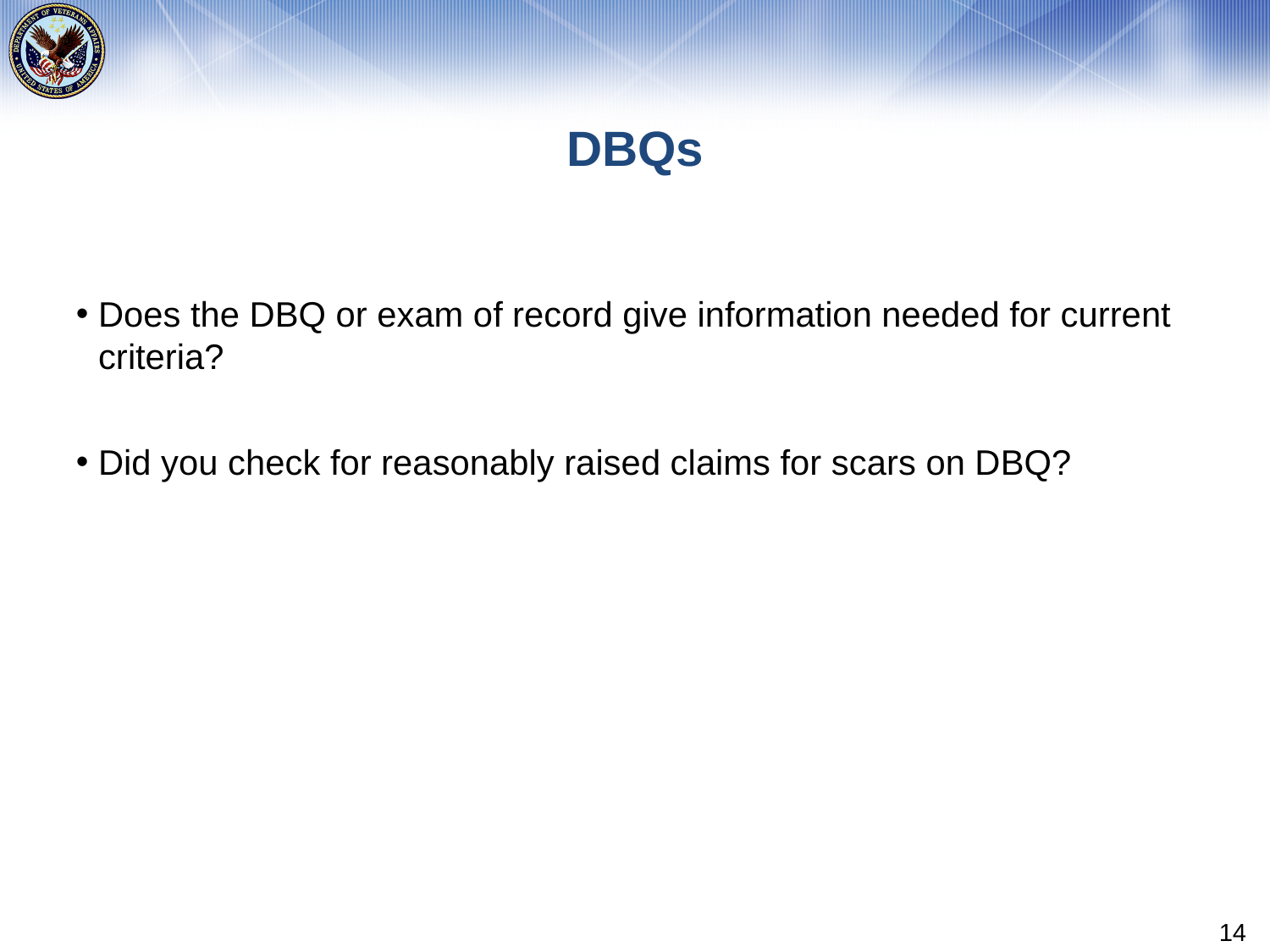

# DBQs
Does the DBQ or exam of record give information needed for current criteria?

Did you check for reasonably raised claims for scars on DBQ?

14